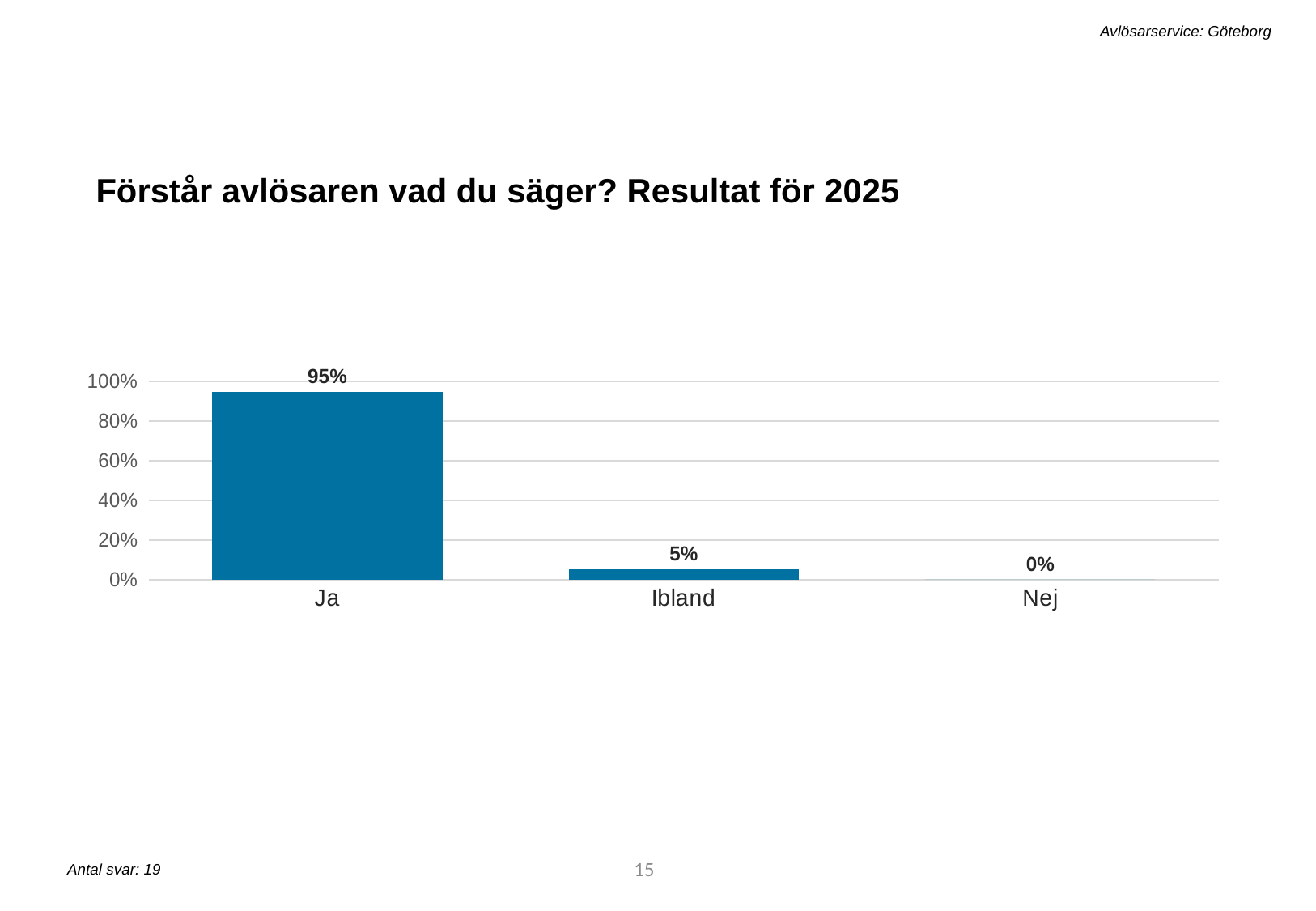

Avlösarservice: Göteborg
Förstår avlösaren vad du säger? Resultat för 2025

### Chart

| Category | q5_2025 |
|---|---|
| Ja | 0.9473684210526315 |
| Ibland | 0.05263157894736842 |
| Nej | 0.0 |
15
Antal svar: 19